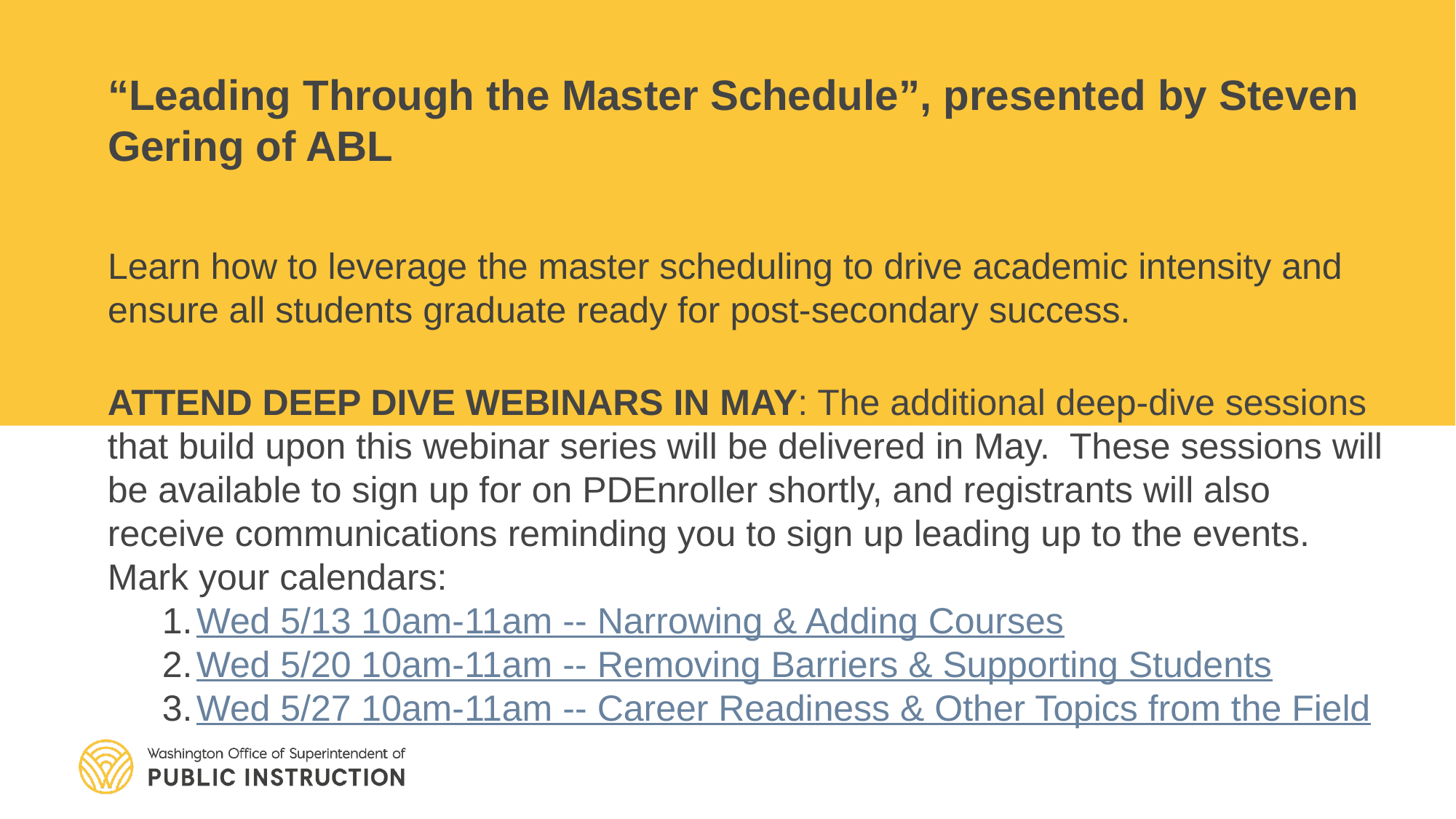

“Leading Through the Master Schedule”, presented by Steven Gering of ABL

Learn how to leverage the master scheduling to drive academic intensity and ensure all students graduate ready for post-secondary success.
ATTEND DEEP DIVE WEBINARS IN MAY: The additional deep-dive sessions that build upon this webinar series will be delivered in May.  These sessions will be available to sign up for on PDEnroller shortly, and registrants will also receive communications reminding you to sign up leading up to the events.  Mark your calendars:
Wed 5/13 10am-11am -- Narrowing & Adding Courses
Wed 5/20 10am-11am -- Removing Barriers & Supporting Students
Wed 5/27 10am-11am -- Career Readiness & Other Topics from the Field